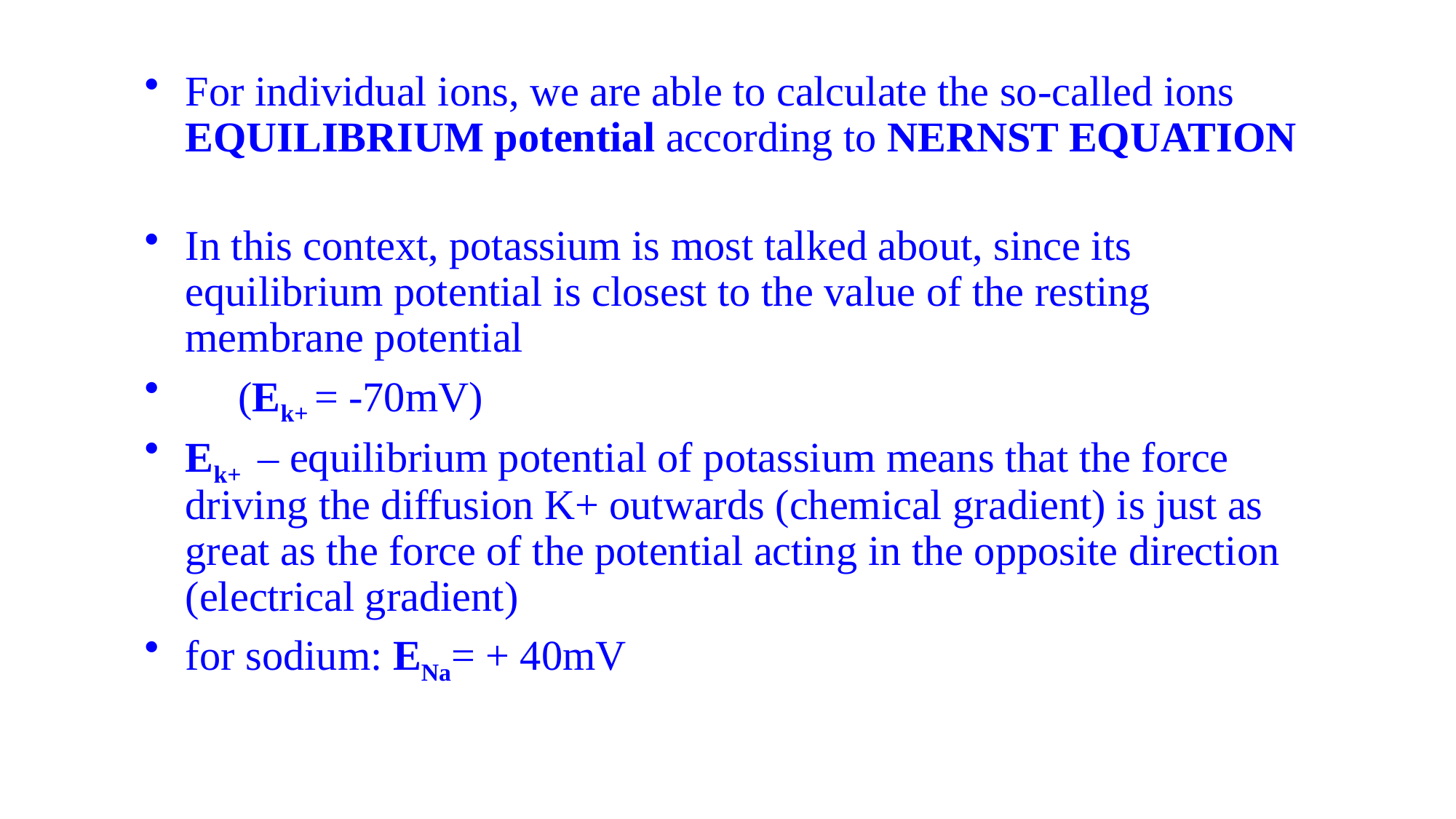

For individual ions, we are able to calculate the so-called ions  EQUILIBRIUM potential according to NERNST EQUATION

In this context, potassium is most talked about, since its equilibrium potential is closest to the value of the resting membrane potential
     (Ek+ = -70mV)
Ek+  – equilibrium potential of potassium means that the force driving the diffusion K+ outwards (chemical gradient) is just as great as the force of the potential acting in the opposite direction (electrical gradient)
for sodium: ENa= + 40mV